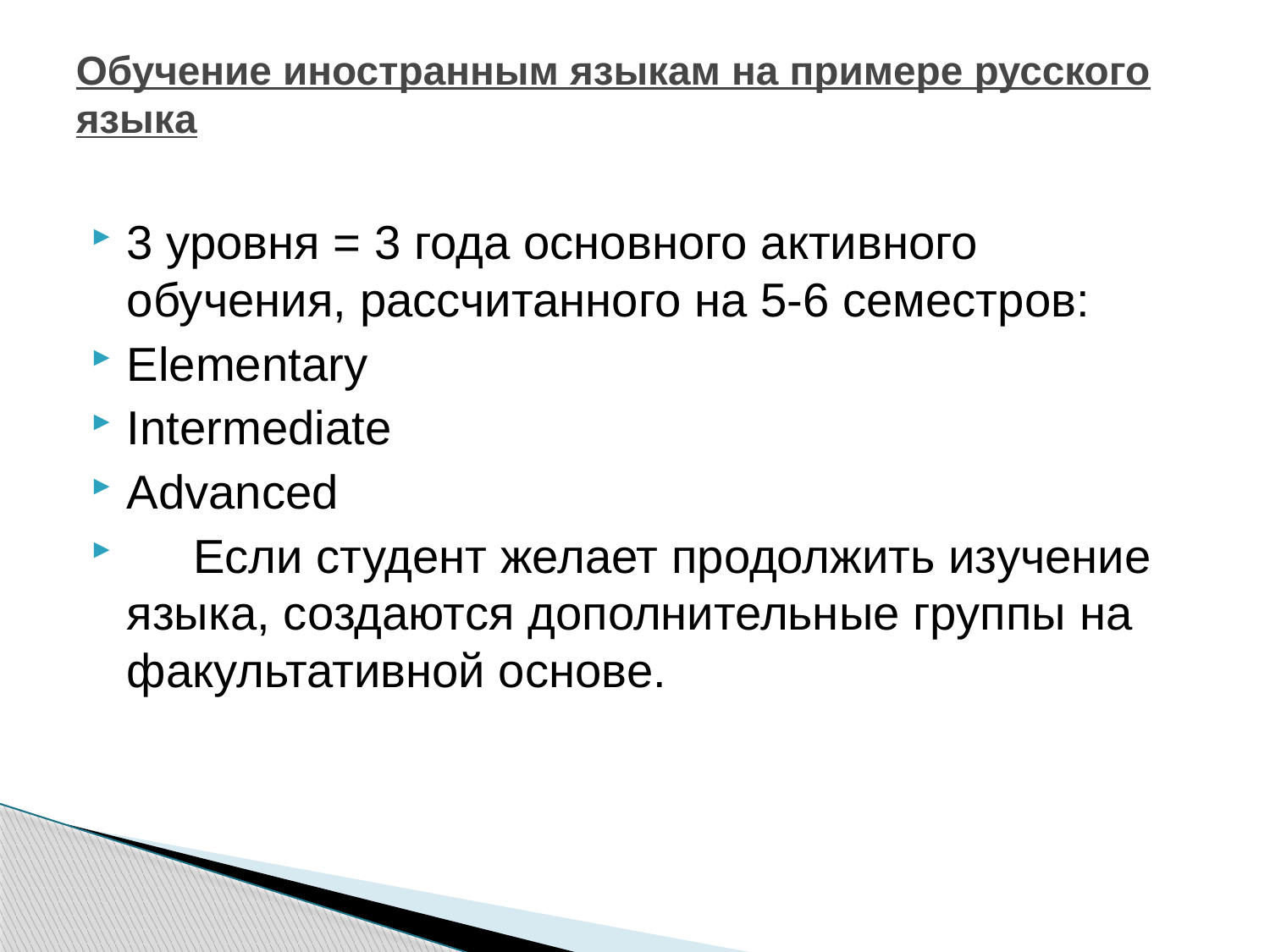

# Обучение иностранным языкам на примере русского языка
3 уровня = 3 года основного активного обучения, рассчитанного на 5-6 семестров:
Elementary
Intermediate
Advanced
     Если студент желает продолжить изучение языка, создаются дополнительные группы на факультативной основе.